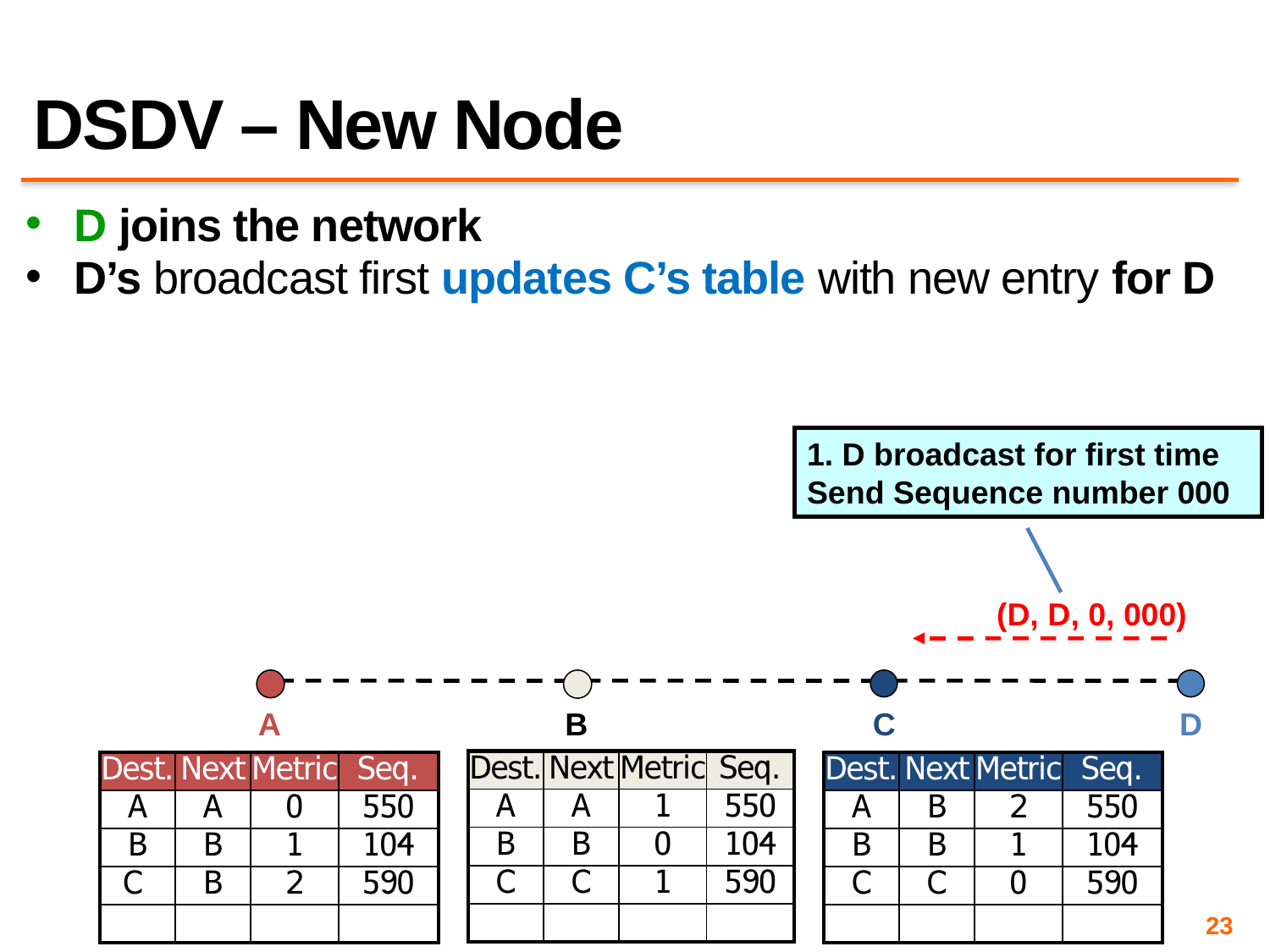

# DSDV – New Node
D joins the network
D’s broadcast first updates C’s table with new entry for D

1. D broadcast for first time
Send Sequence number 000

(D, D, 0, 000)

A
B
C
D
| Dest. | Next | Metric | Seq. |
| --- | --- | --- | --- |
| A | A | 1 | 550 |
| B | B | 0 | 104 |
| C | C | 1 | 590 |
|  |  |  |  |
| Dest. | Next | Metric | Seq. |
| --- | --- | --- | --- |
| A | A | 0 | 550 |
| B | B | 1 | 104 |
| C | B | 2 | 590 |
|  |  |  |  |
| Dest. | Next | Metric | Seq. |
| --- | --- | --- | --- |
| A | B | 2 | 550 |
| B | B | 1 | 104 |
| C | C | 0 | 590 |
|  |  |  |  |
23